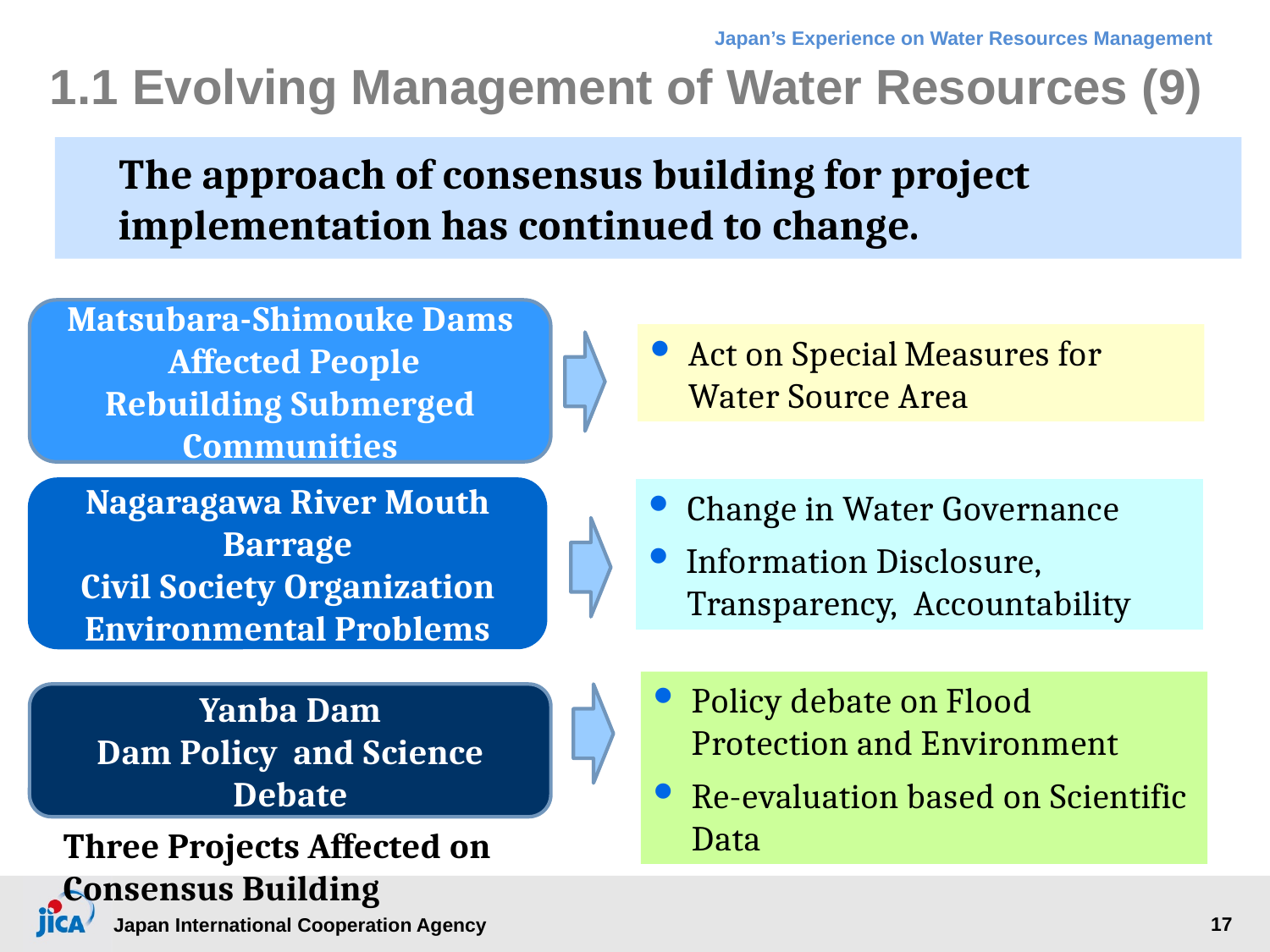

# 1.1 Evolving Management of Water Resources (9)
The approach of consensus building for project implementation has continued to change.
Matsubara-Shimouke Dams
 Affected People
Rebuilding Submerged Communities
Act on Special Measures for Water Source Area

Nagaragawa River Mouth Barrage
Civil Society Organization
Environmental Problems
Change in Water Governance
Information Disclosure, Transparency,  Accountability

Policy debate on Flood Protection and Environment
Re-evaluation based on Scientific Data
Yanba Dam
Dam Policy  and Science Debate

Three Projects Affected on Consensus Building